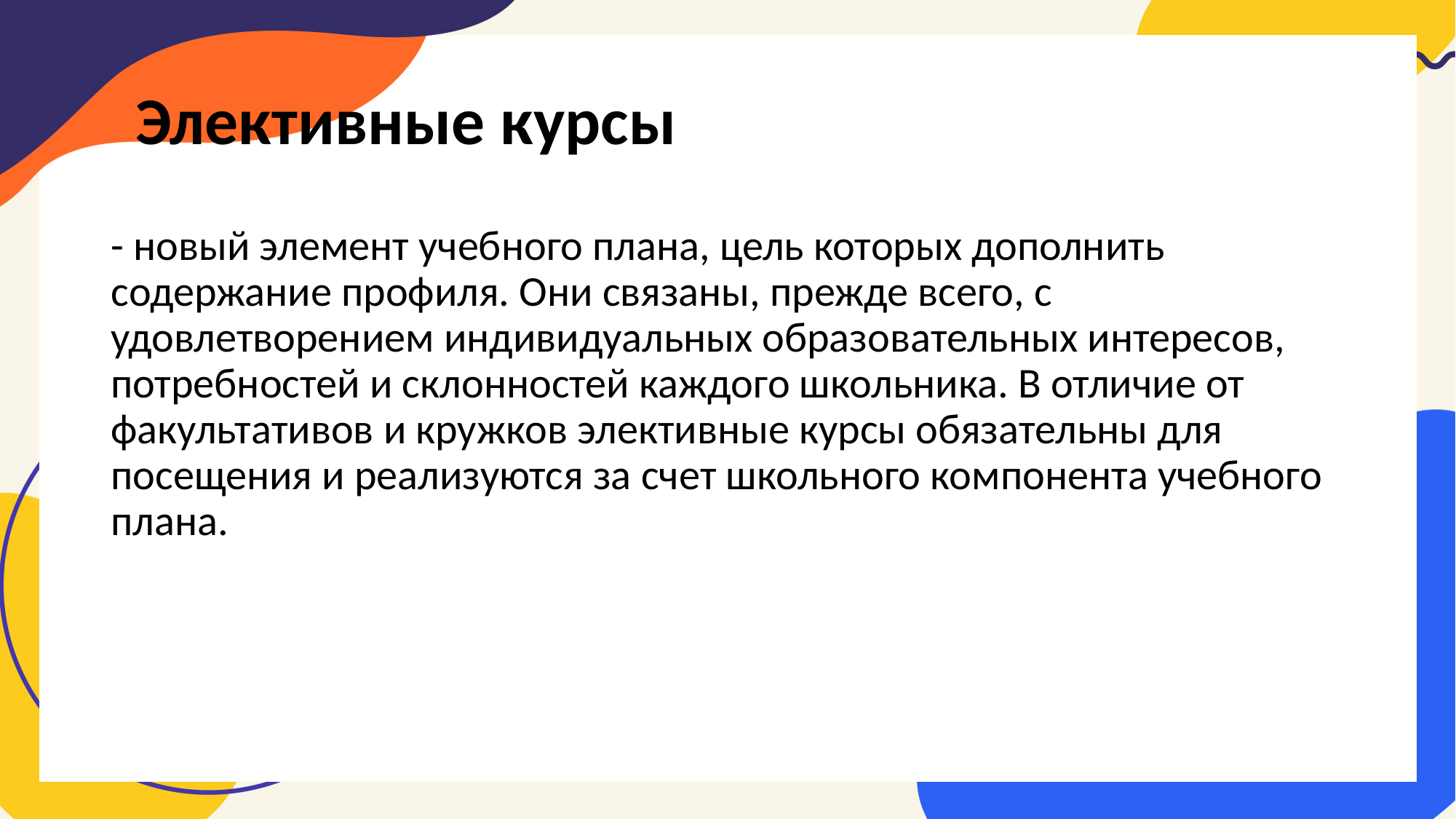

# Элективные курсы
- новый элемент учебного плана, цель которых дополнить содержание профиля. Они связаны, прежде всего, с удовлетворением индивидуальных образовательных интересов, потребностей и склонностей каждого школьника. В отличие от факультативов и кружков элективные курсы обязательны для посещения и реализуются за счет школьного компонента учебного плана.